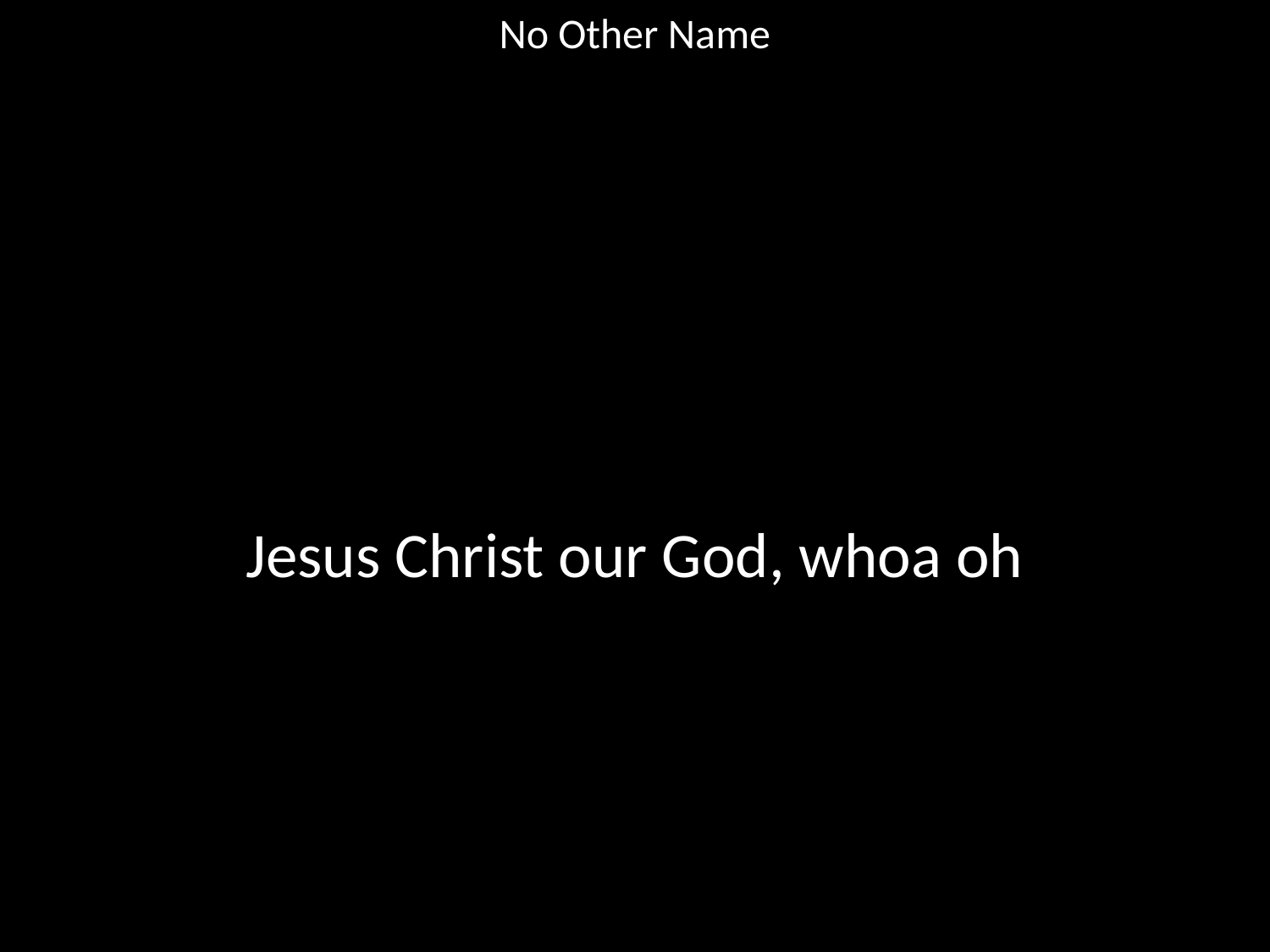

No Other Name
#
Jesus Christ our God, whoa oh